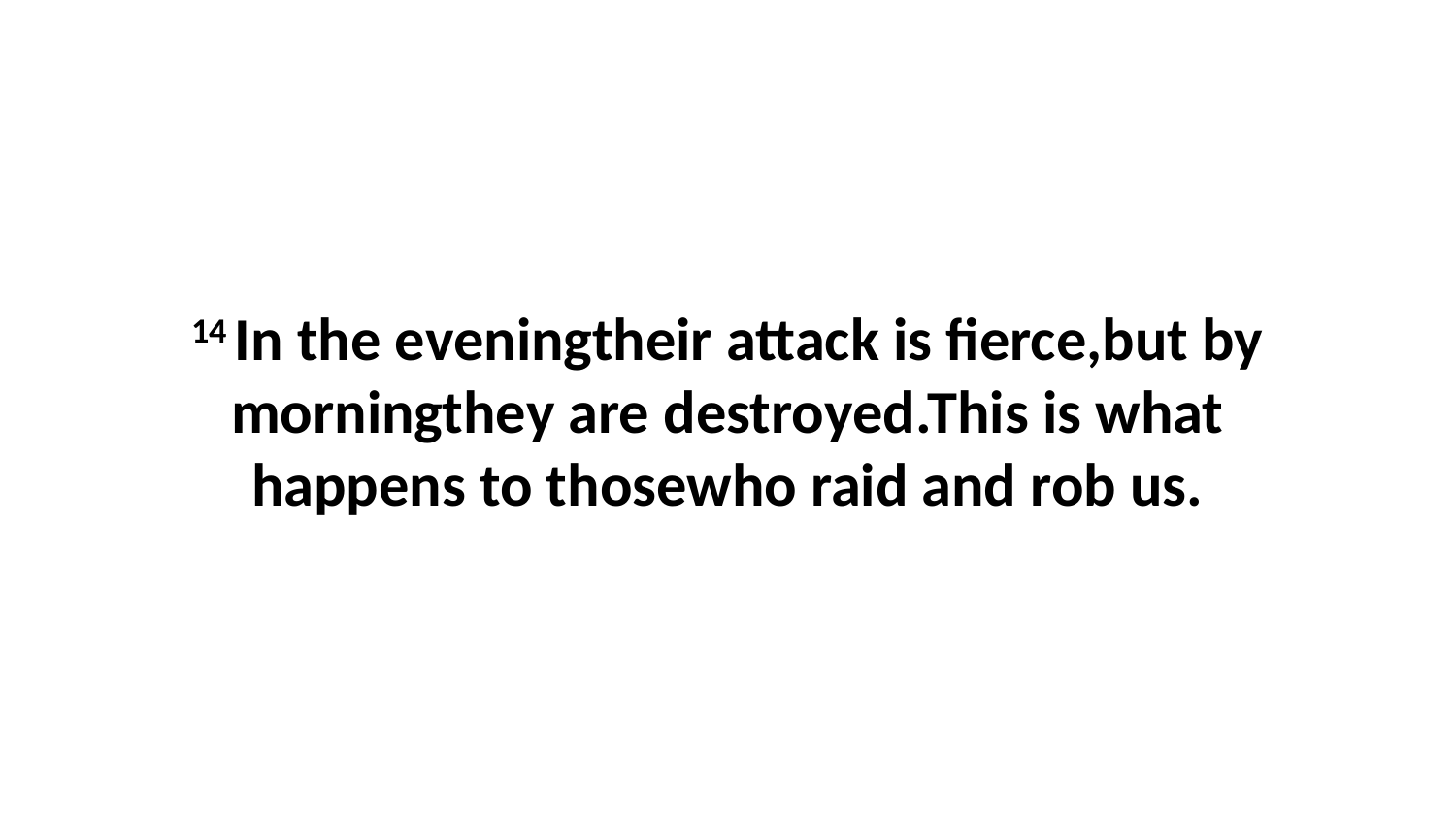

14 In the eveningtheir attack is fierce,but by morningthey are destroyed.This is what happens to thosewho raid and rob us.